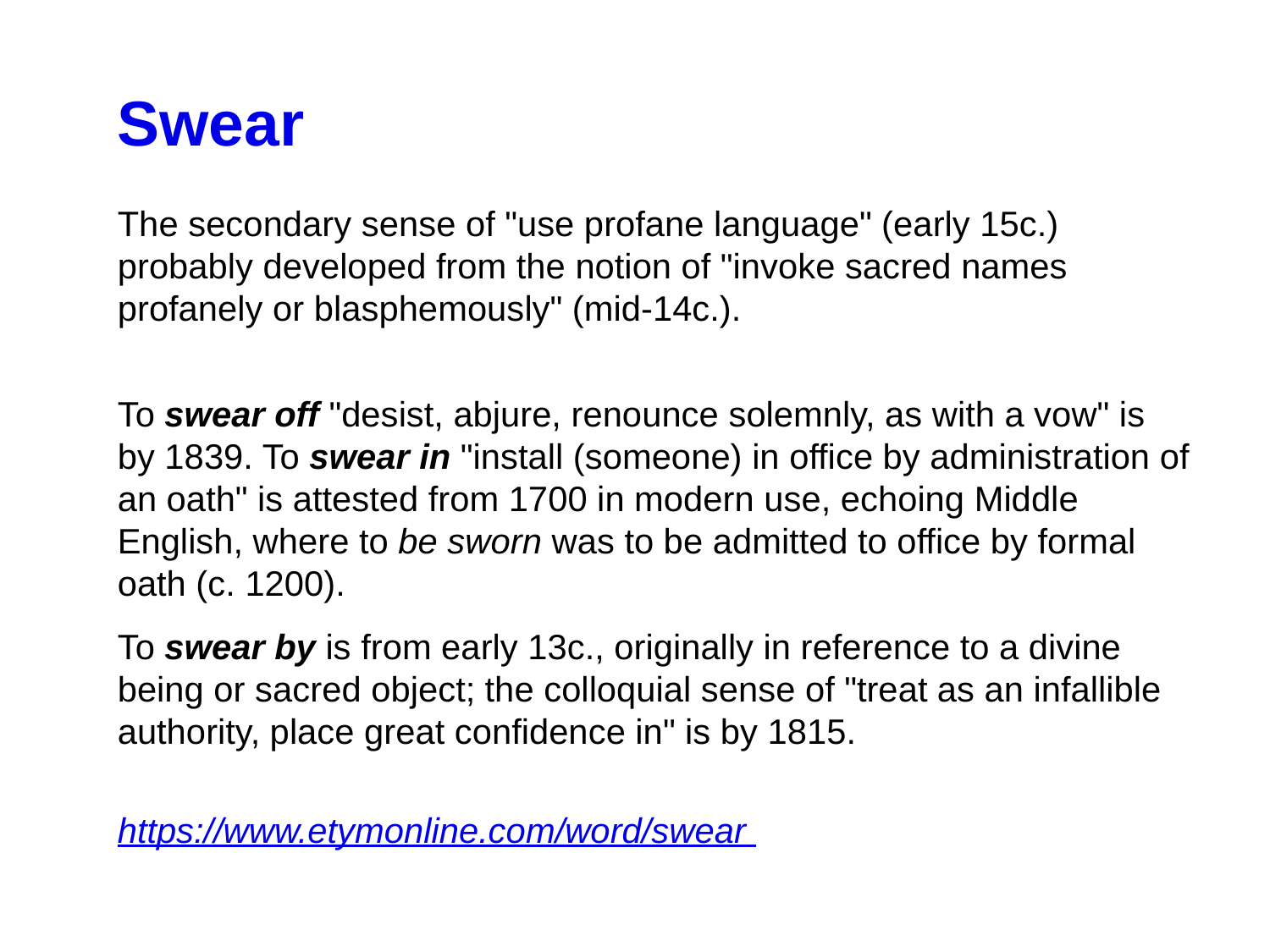

Swear

The secondary sense of "use profane language" (early 15c.) probably developed from the notion of "invoke sacred names profanely or blasphemously" (mid-14c.).

To swear off "desist, abjure, renounce solemnly, as with a vow" is by 1839. To swear in "install (someone) in office by administration of an oath" is attested from 1700 in modern use, echoing Middle English, where to be sworn was to be admitted to office by formal oath (c. 1200).
To swear by is from early 13c., originally in reference to a divine being or sacred object; the colloquial sense of "treat as an infallible authority, place great confidence in" is by 1815.

https://www.etymonline.com/word/swear